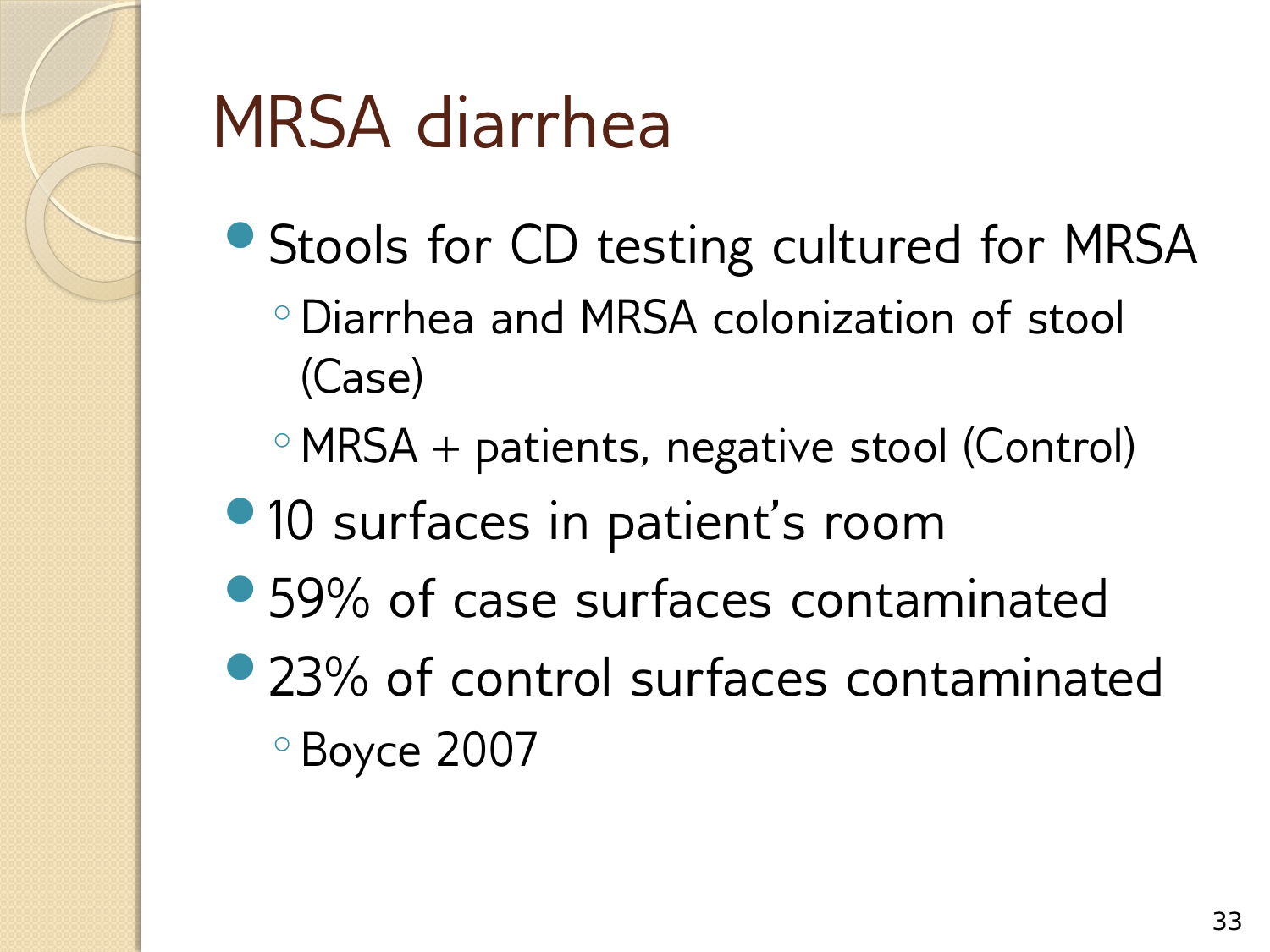

# MRSA diarrhea
Stools for CD testing cultured for MRSA
Diarrhea and MRSA colonization of stool (Case)
MRSA + patients, negative stool (Control)
10 surfaces in patient’s room
59% of case surfaces contaminated
23% of control surfaces contaminated
Boyce 2007
33